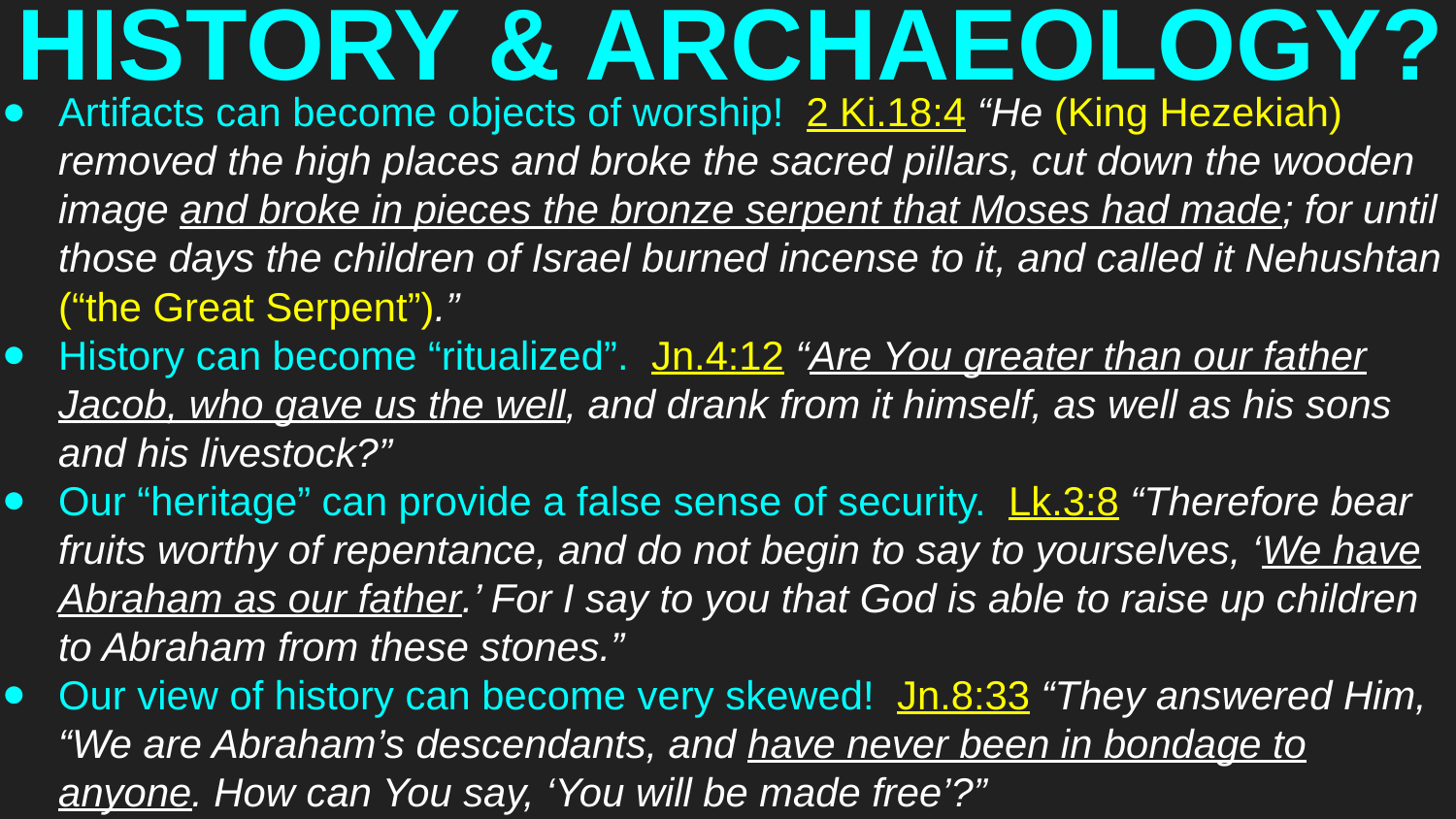

# HISTORY & ARCHAEOLOGY?
Artifacts can become objects of worship!  2 Ki.18:4 “He (King Hezekiah) removed the high places and broke the sacred pillars, cut down the wooden image and broke in pieces the bronze serpent that Moses had made; for until those days the children of Israel burned incense to it, and called it Nehushtan (“the Great Serpent”).”
History can become “ritualized”.  Jn.4:12 “Are You greater than our father Jacob, who gave us the well, and drank from it himself, as well as his sons and his livestock?”
Our “heritage” can provide a false sense of security.  Lk.3:8 “Therefore bear fruits worthy of repentance, and do not begin to say to yourselves, ‘We have Abraham as our father.’ For I say to you that God is able to raise up children to Abraham from these stones.”
Our view of history can become very skewed!  Jn.8:33 “They answered Him, “We are Abraham’s descendants, and have never been in bondage to anyone. How can You say, ‘You will be made free’?”